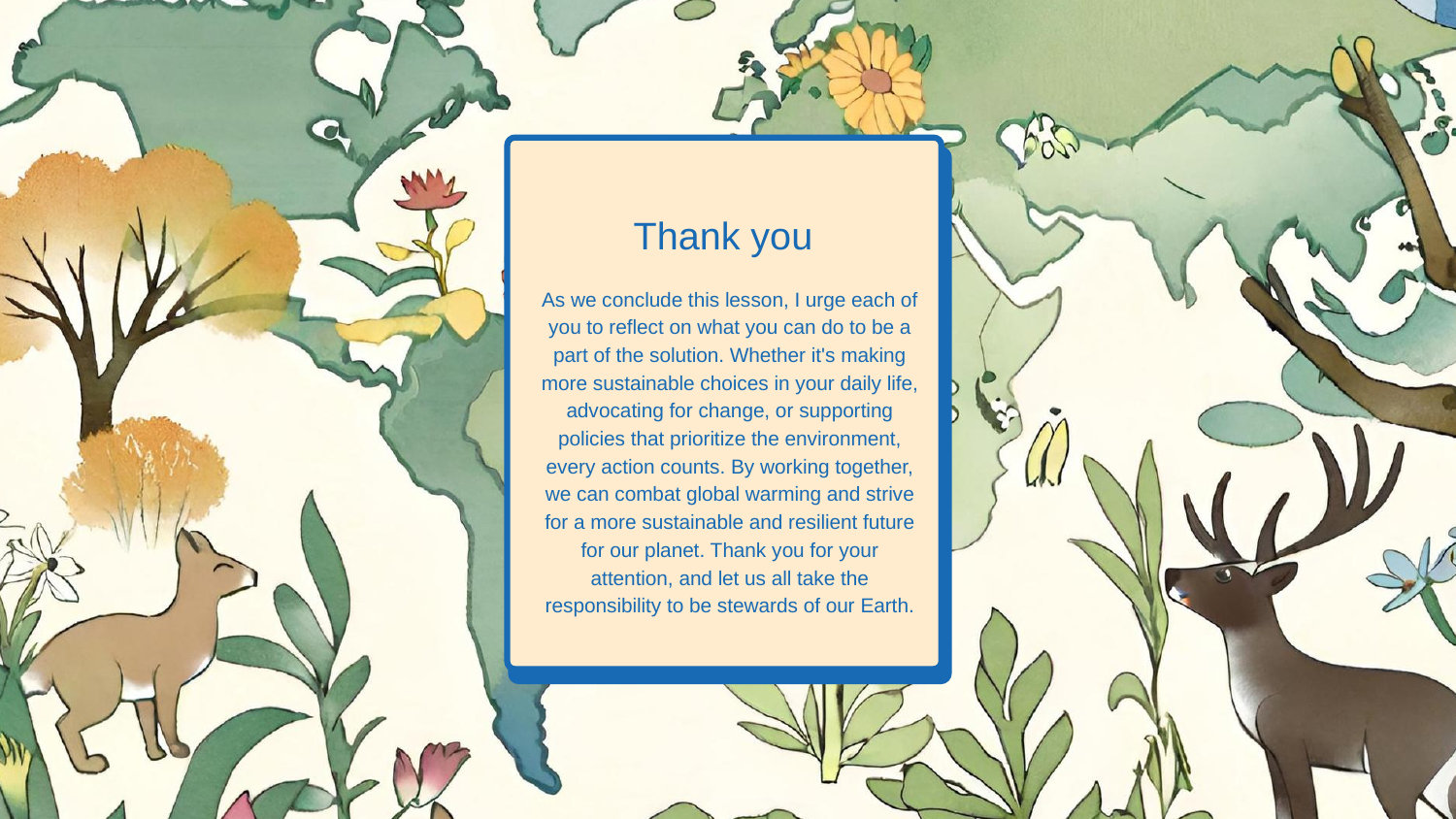

Thank you
As we conclude this lesson, I urge each of you to reflect on what you can do to be a part of the solution. Whether it's making more sustainable choices in your daily life, advocating for change, or supporting policies that prioritize the environment, every action counts. By working together, we can combat global warming and strive for a more sustainable and resilient future for our planet. Thank you for your attention, and let us all take the responsibility to be stewards of our Earth.